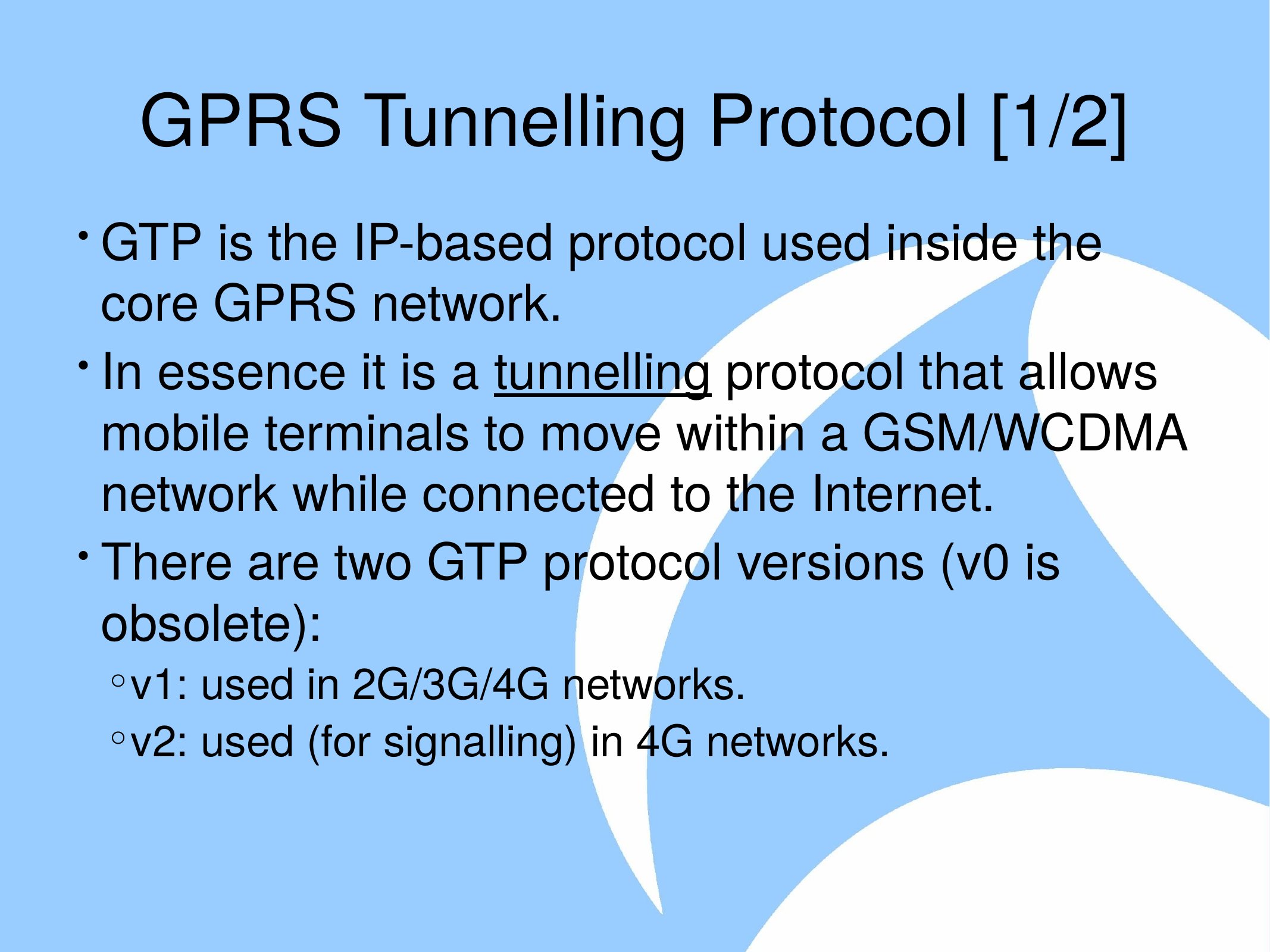

# GPRS Tunnelling Protocol [1/2]
GTP is the IP-based protocol used inside the core GPRS network.
In essence it is a tunnelling protocol that allows mobile terminals to move within a GSM/WCDMA network while connected to the Internet.
There are two GTP protocol versions (v0 is obsolete):
v1: used in 2G/3G/4G networks.
v2: used (for signalling) in 4G networks.
15